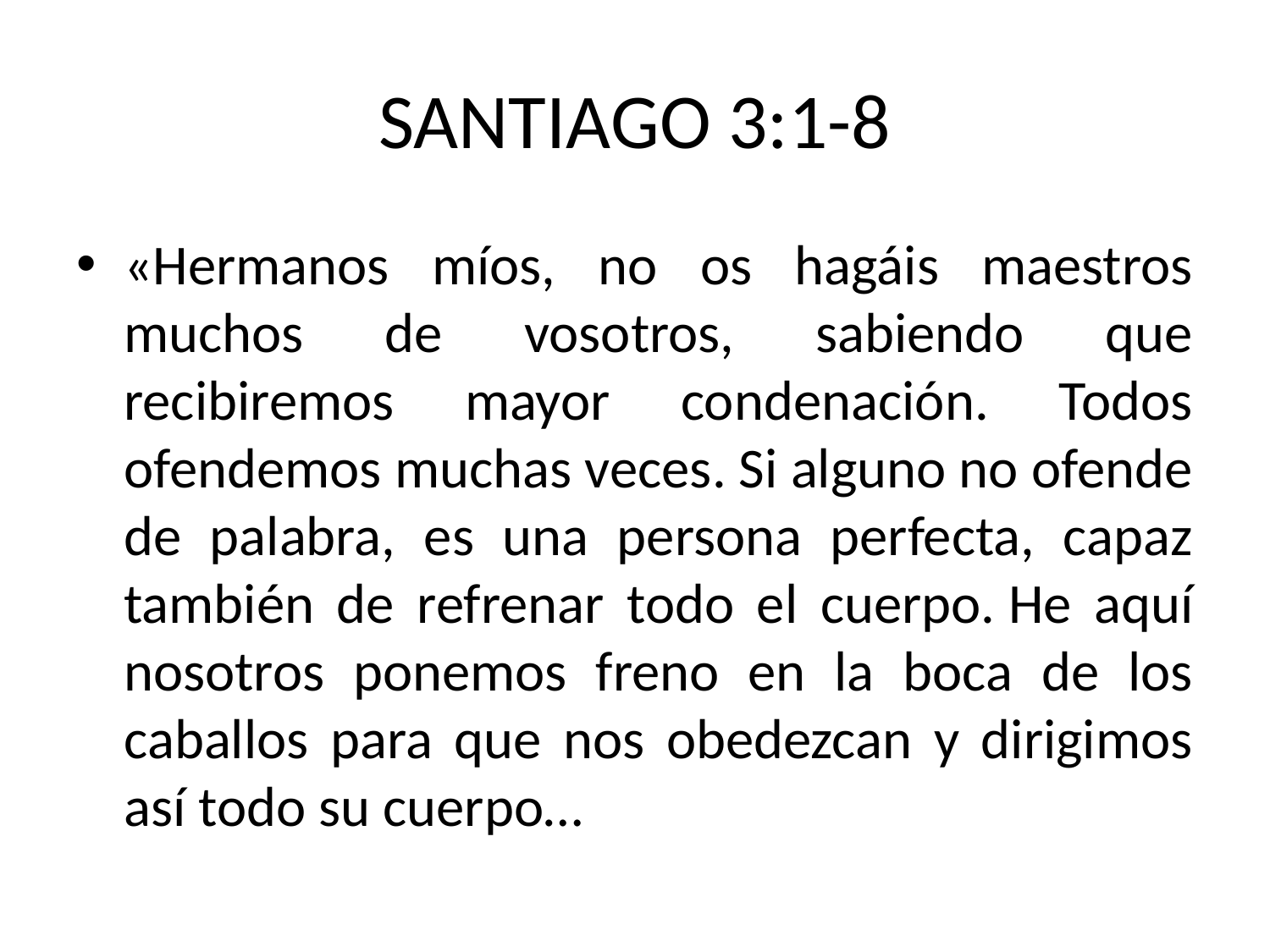

# SANTIAGO 3:1-8
«Hermanos míos, no os hagáis maestros muchos de vosotros, sabiendo que recibiremos mayor condenación. Todos ofendemos muchas veces. Si alguno no ofende de palabra, es una persona perfecta, capaz también de refrenar todo el cuerpo. He aquí nosotros ponemos freno en la boca de los caballos para que nos obedezcan y dirigimos así todo su cuerpo…